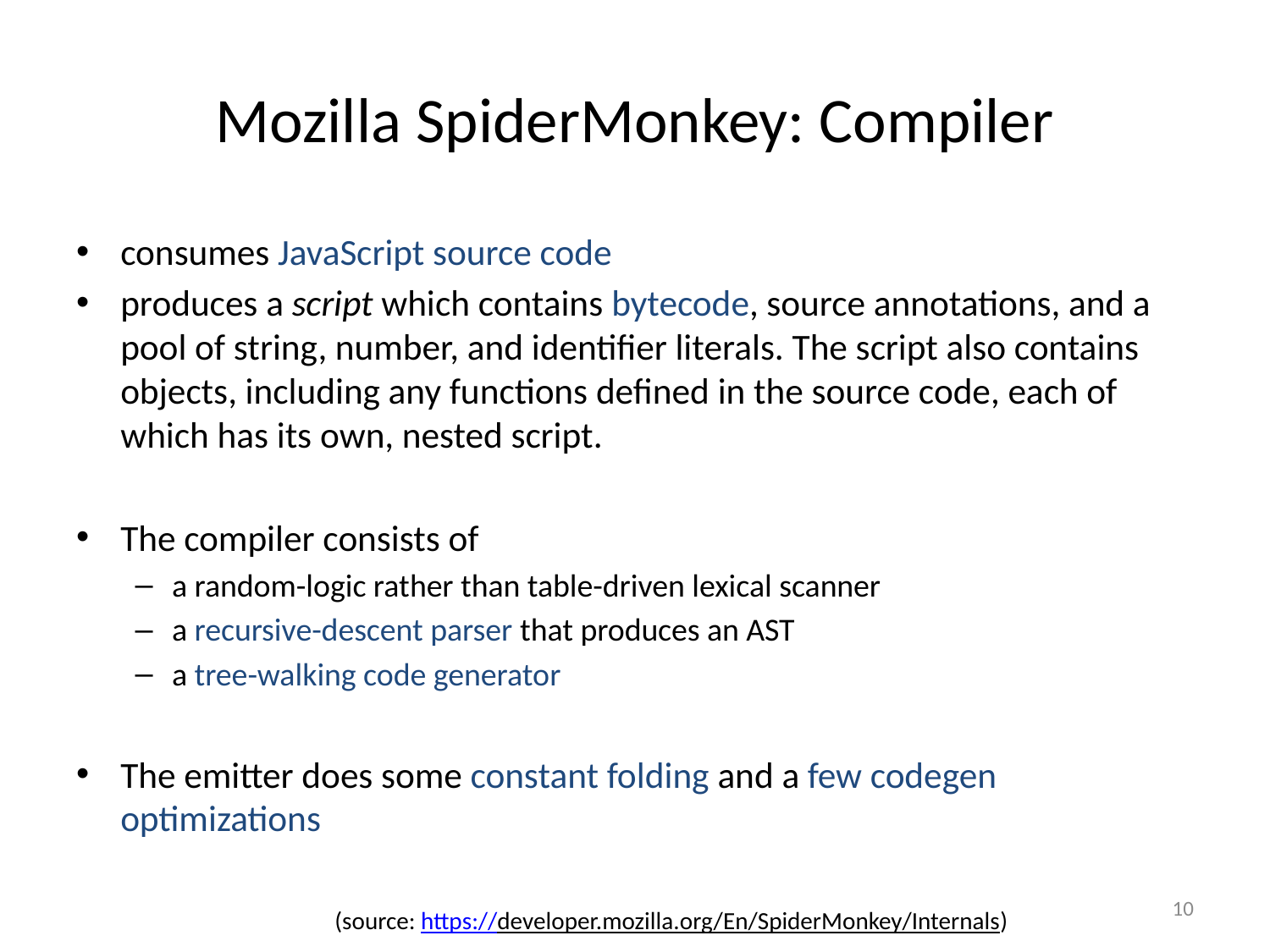

# Mozilla SpiderMonkey: Compiler
consumes JavaScript source code
produces a script which contains bytecode, source annotations, and a pool of string, number, and identifier literals. The script also contains objects, including any functions defined in the source code, each of which has its own, nested script.

The compiler consists of
a random-logic rather than table-driven lexical scanner
a recursive-descent parser that produces an AST
a tree-walking code generator

The emitter does some constant folding and a few codegen optimizations

10
(source: https://developer.mozilla.org/En/SpiderMonkey/Internals)